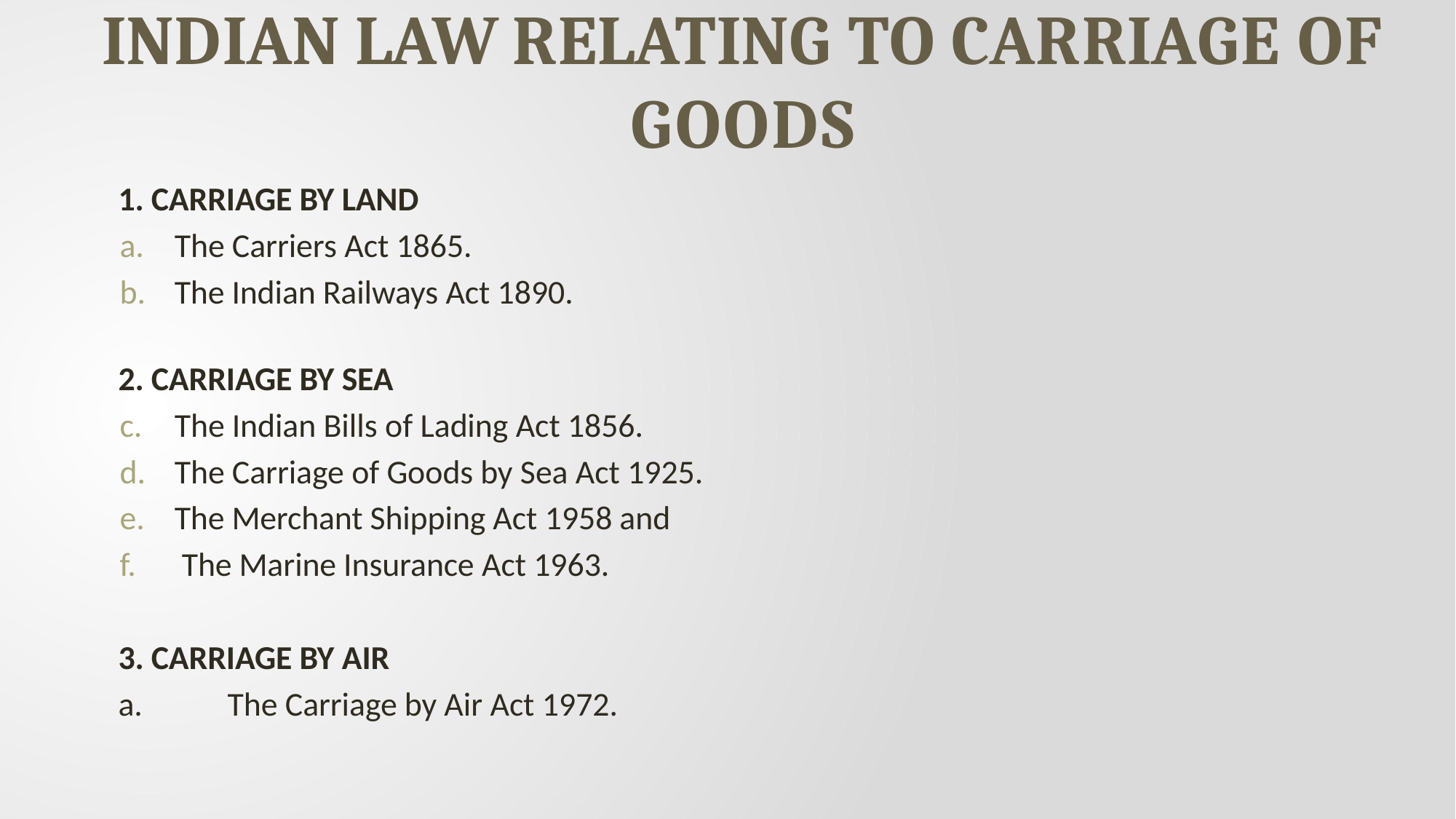

# INDIAN LAW RELATING TO CARRIAGE OF GOODS
1. CARRIAGE BY LAND
The Carriers Act 1865.
The Indian Railways Act 1890.

2. CARRIAGE BY SEA
The Indian Bills of Lading Act 1856.
The Carriage of Goods by Sea Act 1925.
The Merchant Shipping Act 1958 and
 The Marine Insurance Act 1963.

3. CARRIAGE BY AIR
a.	The Carriage by Air Act 1972.